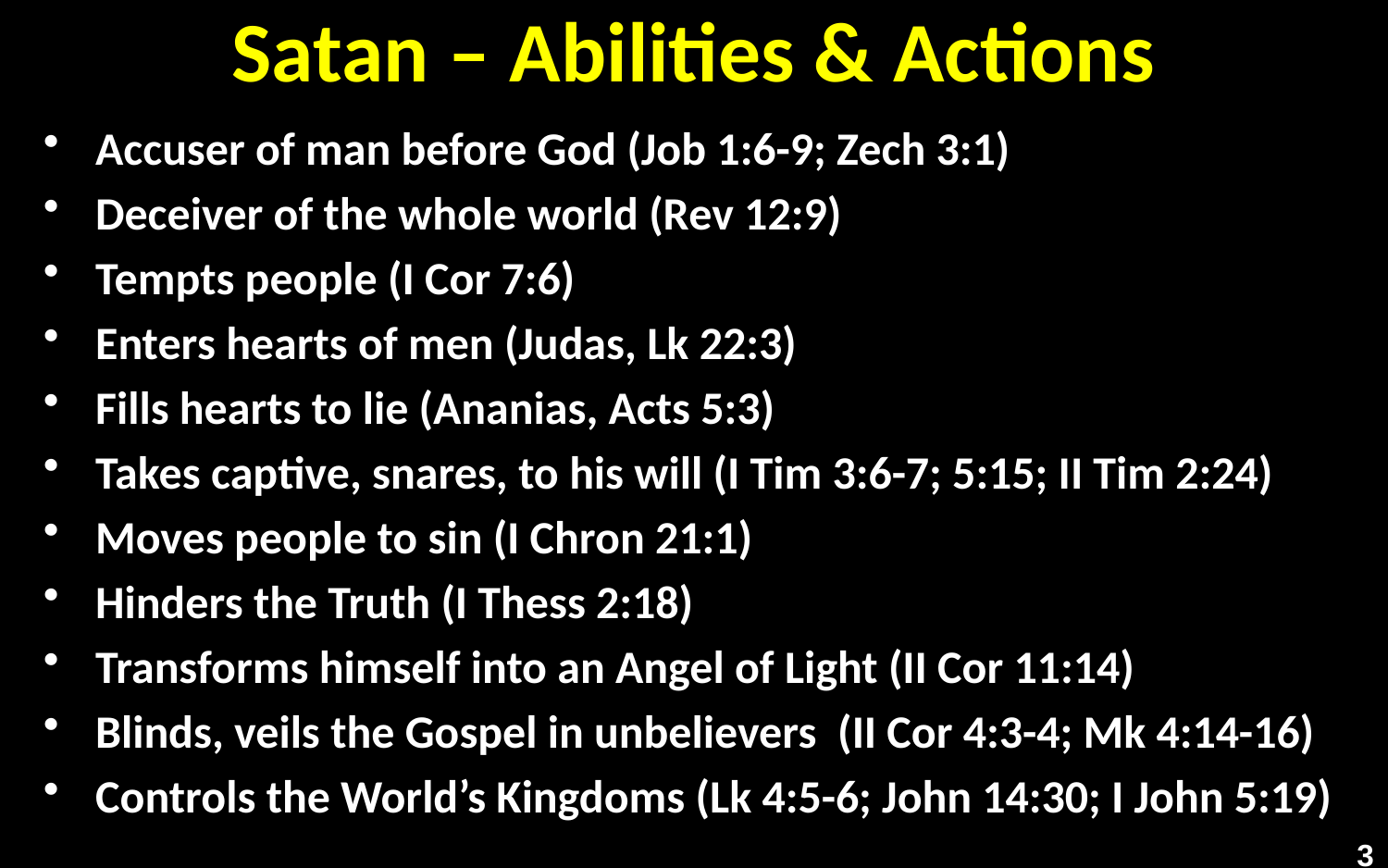

# Satan – Abilities & Actions
Accuser of man before God (Job 1:6-9; Zech 3:1)
Deceiver of the whole world (Rev 12:9)
Tempts people (I Cor 7:6)
Enters hearts of men (Judas, Lk 22:3)
Fills hearts to lie (Ananias, Acts 5:3)
Takes captive, snares, to his will (I Tim 3:6-7; 5:15; II Tim 2:24)
Moves people to sin (I Chron 21:1)
Hinders the Truth (I Thess 2:18)
Transforms himself into an Angel of Light (II Cor 11:14)
Blinds, veils the Gospel in unbelievers  (II Cor 4:3-4; Mk 4:14-16)
Controls the World’s Kingdoms (Lk 4:5-6; John 14:30; I John 5:19)
3